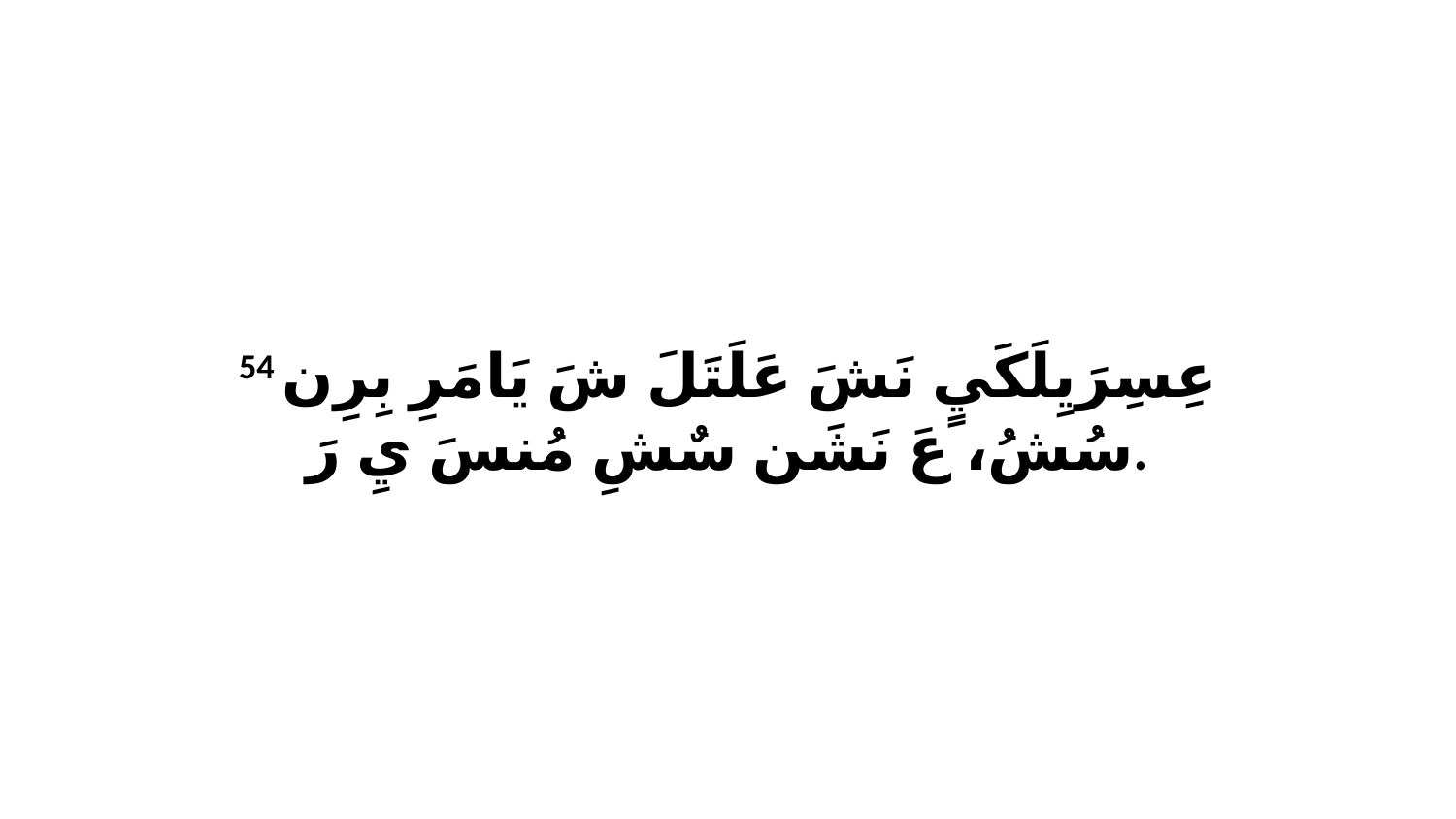

54 عِسِرَيِلَكَيٍ نَشَ عَلَتَلَ شَ يَامَرِ بِرِن سُشُ، عَ نَشَن سٌشِ مُنسَ يِ رَ.